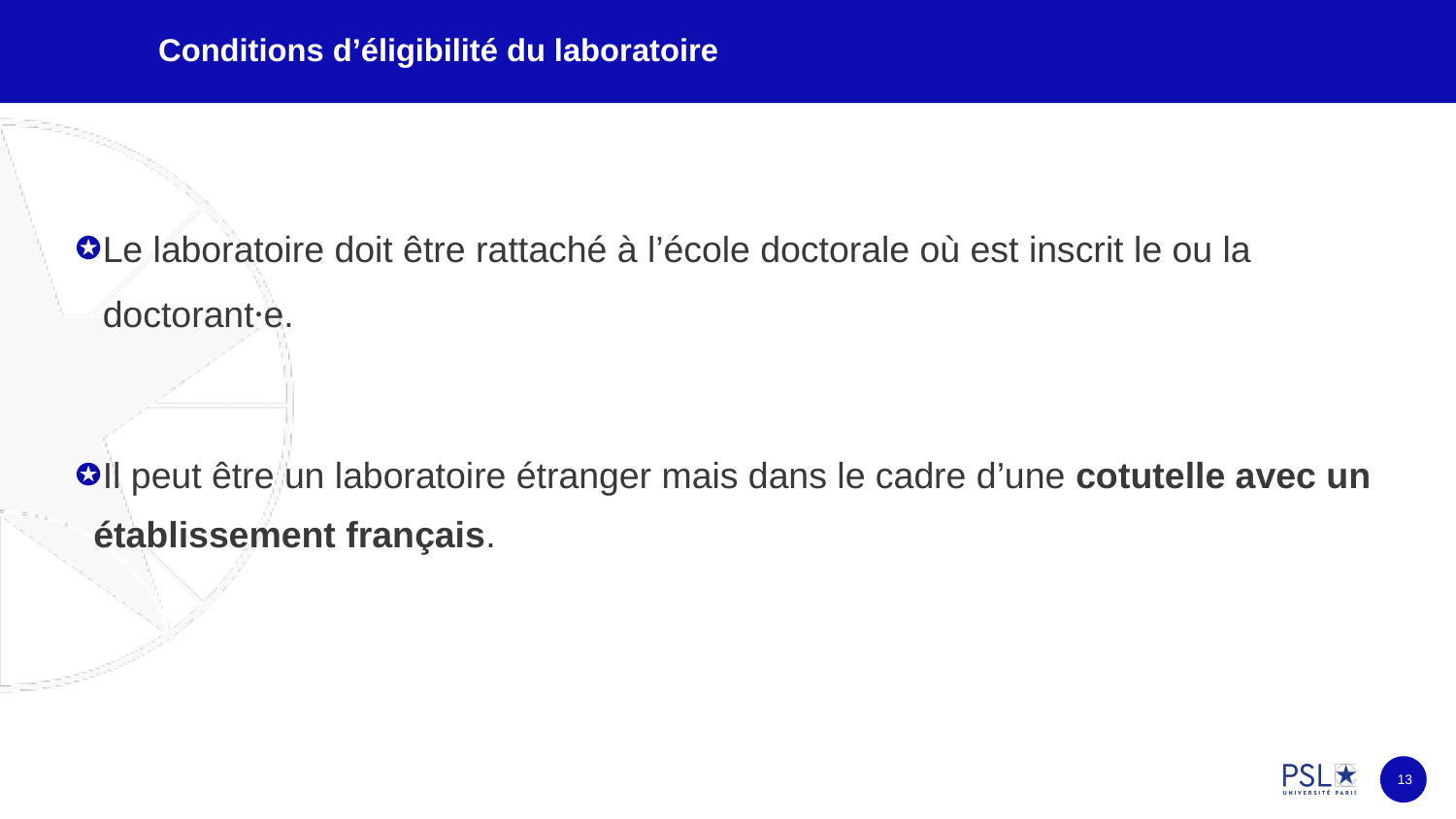

# Conditions d’éligibilité du laboratoire

Le laboratoire doit être rattaché à l’école doctorale où est inscrit le ou la doctorant⸱e.

Il peut être un laboratoire étranger mais dans le cadre d’une cotutelle avec un
établissement français.